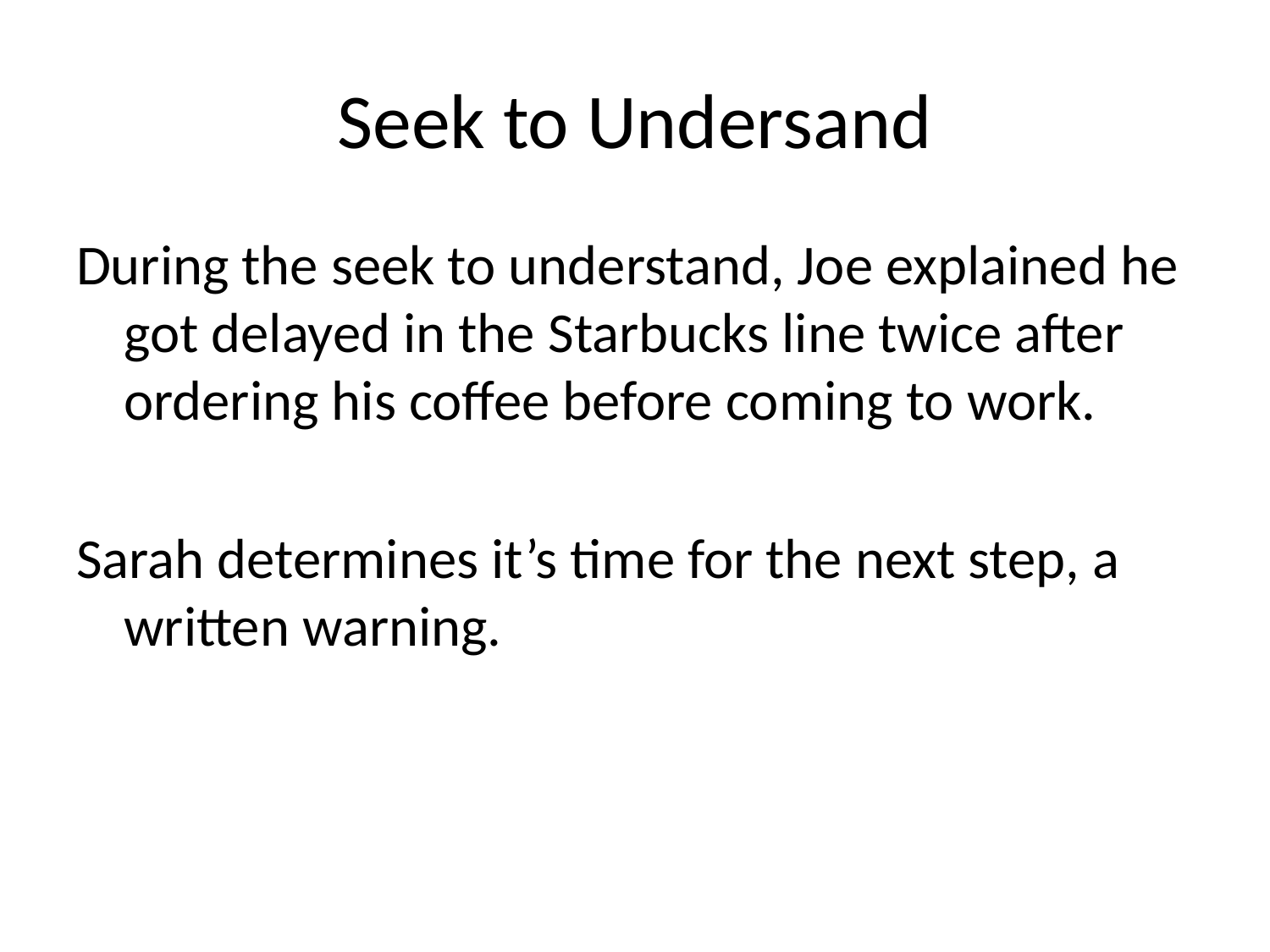

# Seek to Undersand
During the seek to understand, Joe explained he got delayed in the Starbucks line twice after ordering his coffee before coming to work.

Sarah determines it’s time for the next step, a written warning.